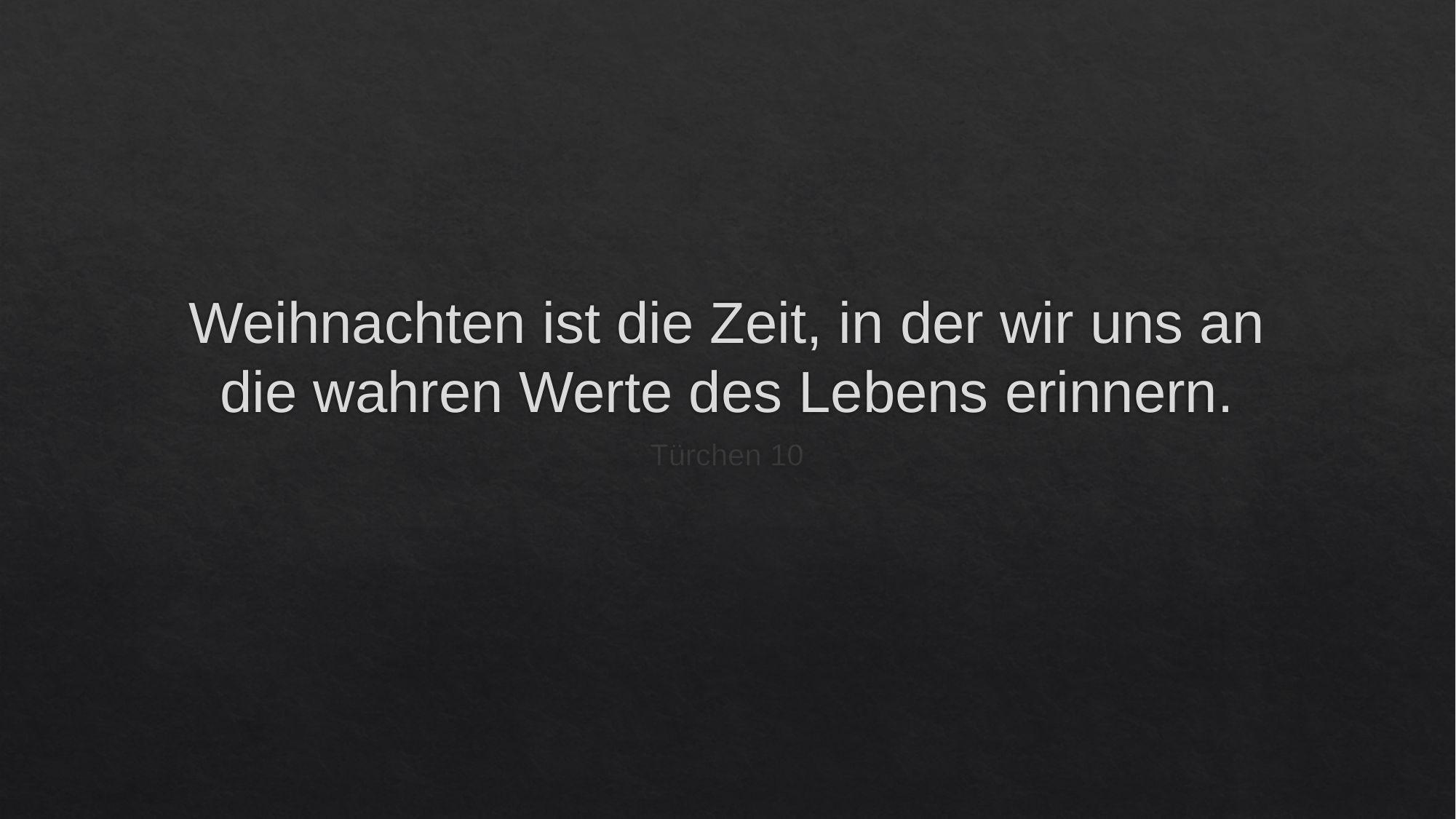

# Weihnachten ist die Zeit, in der wir uns an die wahren Werte des Lebens erinnern.
Türchen 10